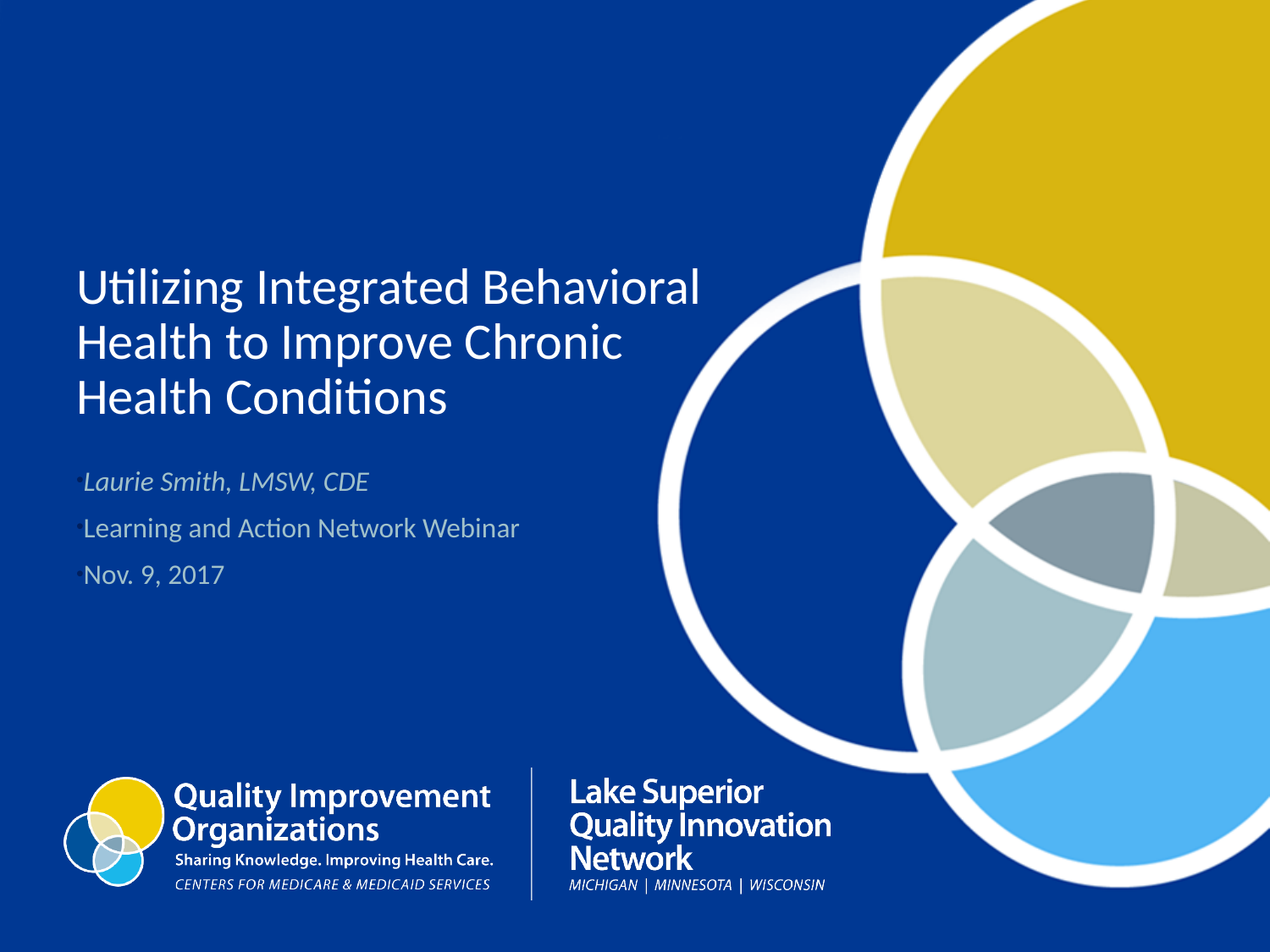

# Utilizing Integrated Behavioral Health to Improve Chronic Health Conditions
Laurie Smith, LMSW, CDE
Learning and Action Network Webinar
Nov. 9, 2017